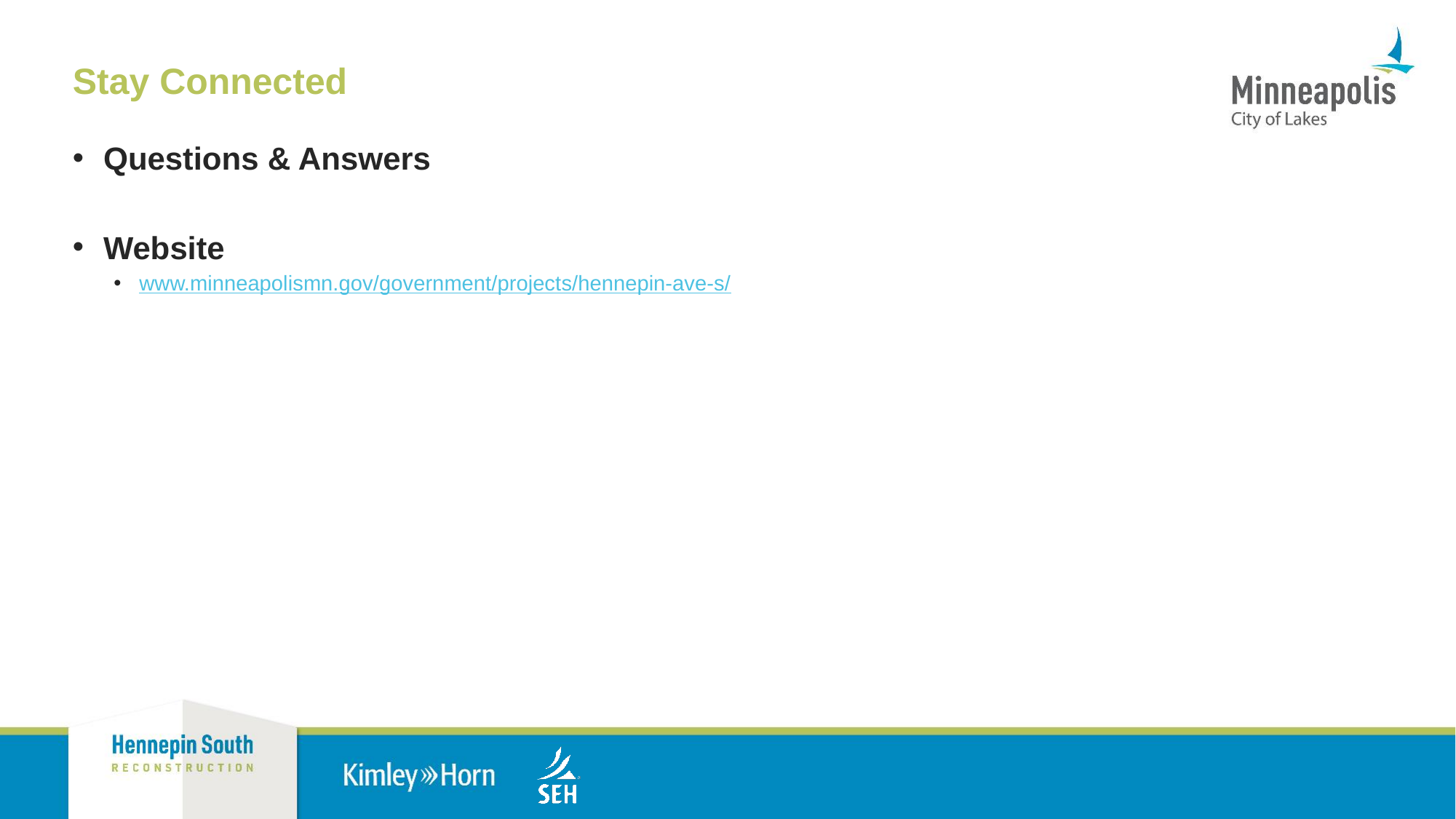

# Stay Connected
Questions & Answers

Website
www.minneapolismn.gov/government/projects/hennepin-ave-s/